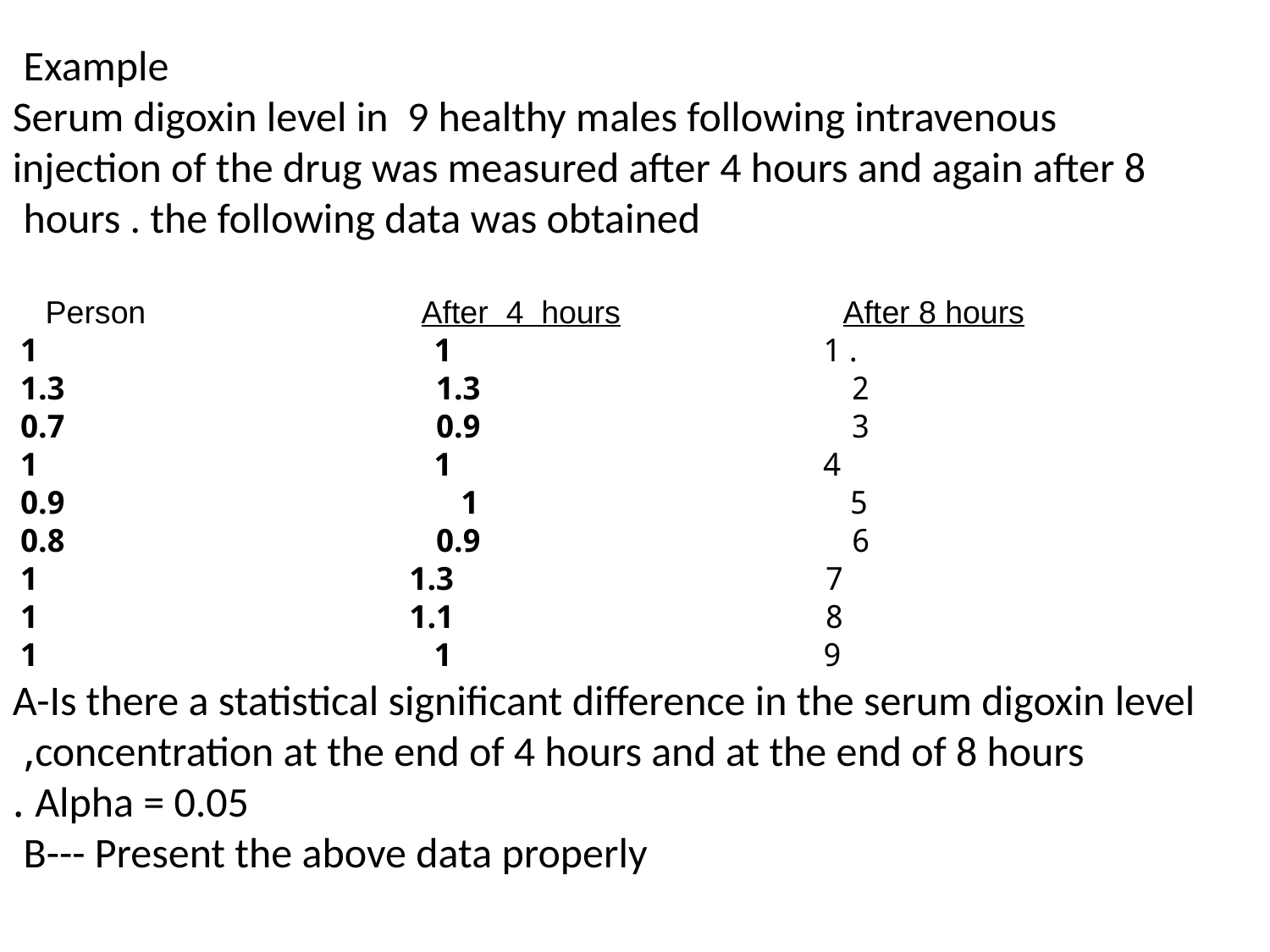

Example
     Serum digoxin level in  9 healthy males following intravenous   injection of the drug was measured after 4 hours and again after 8 hours . the following data was obtained

Person                               After  4  hours                         After 8 hours
. 1                                             1                                                1
  2                                             1.3                                             1.3
  3                                             0.9                                             0.7
  4                                             1                                                1
  5                                             1                                                0.9
  6                                             0.9                                             0.8
  7                                             1.3                                             1
  8                                             1.1                                             1
  9                                             1                                                1
  A-Is there a statistical significant difference in the serum digoxin level concentration at the end of 4 hours and at the end of 8 hours,
       Alpha = 0.05 .
B--- Present the above data properly